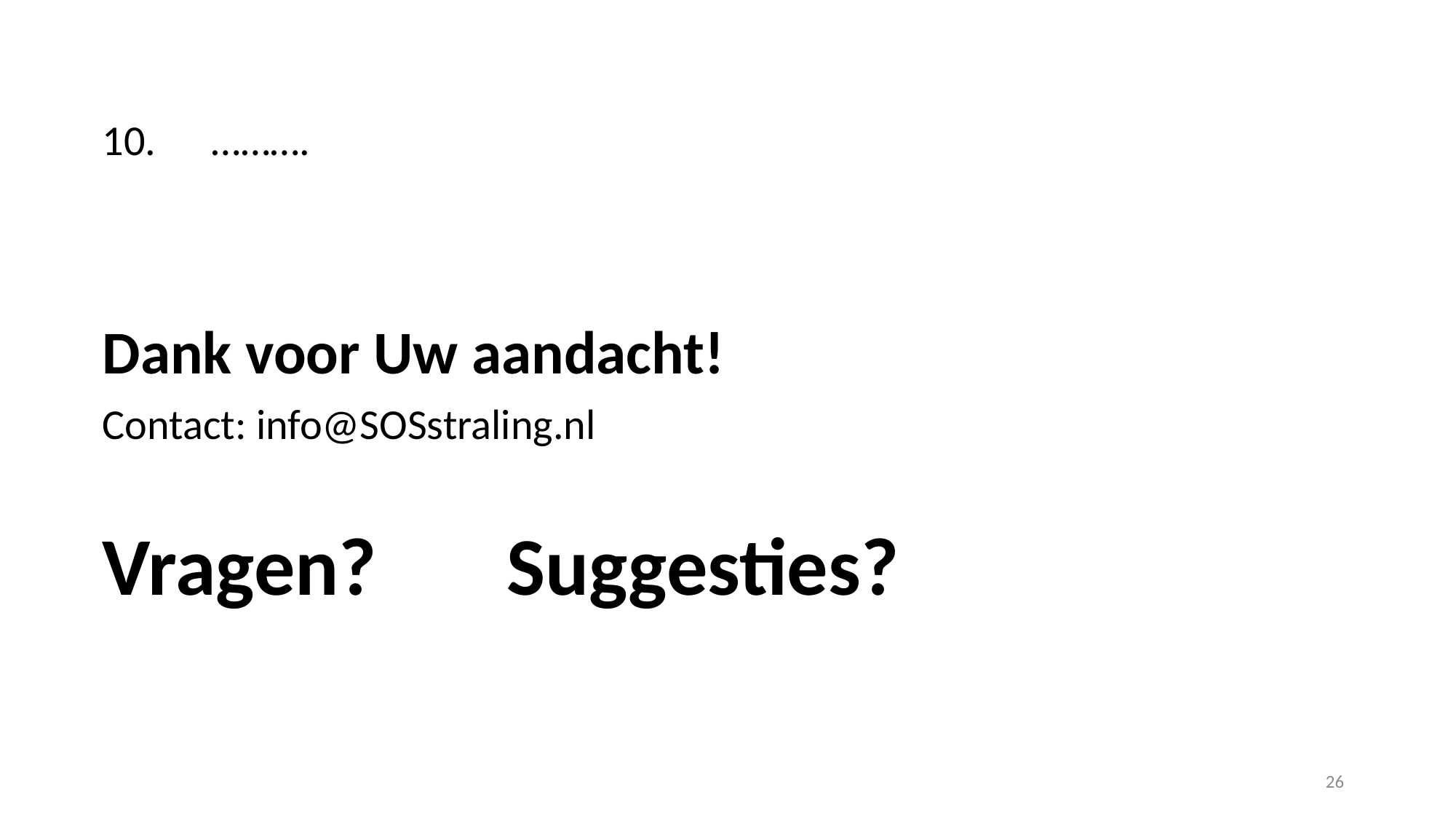

10.	……….

Dank voor Uw aandacht!
Contact: info@SOSstraling.nl

Vragen?       Suggesties?

26